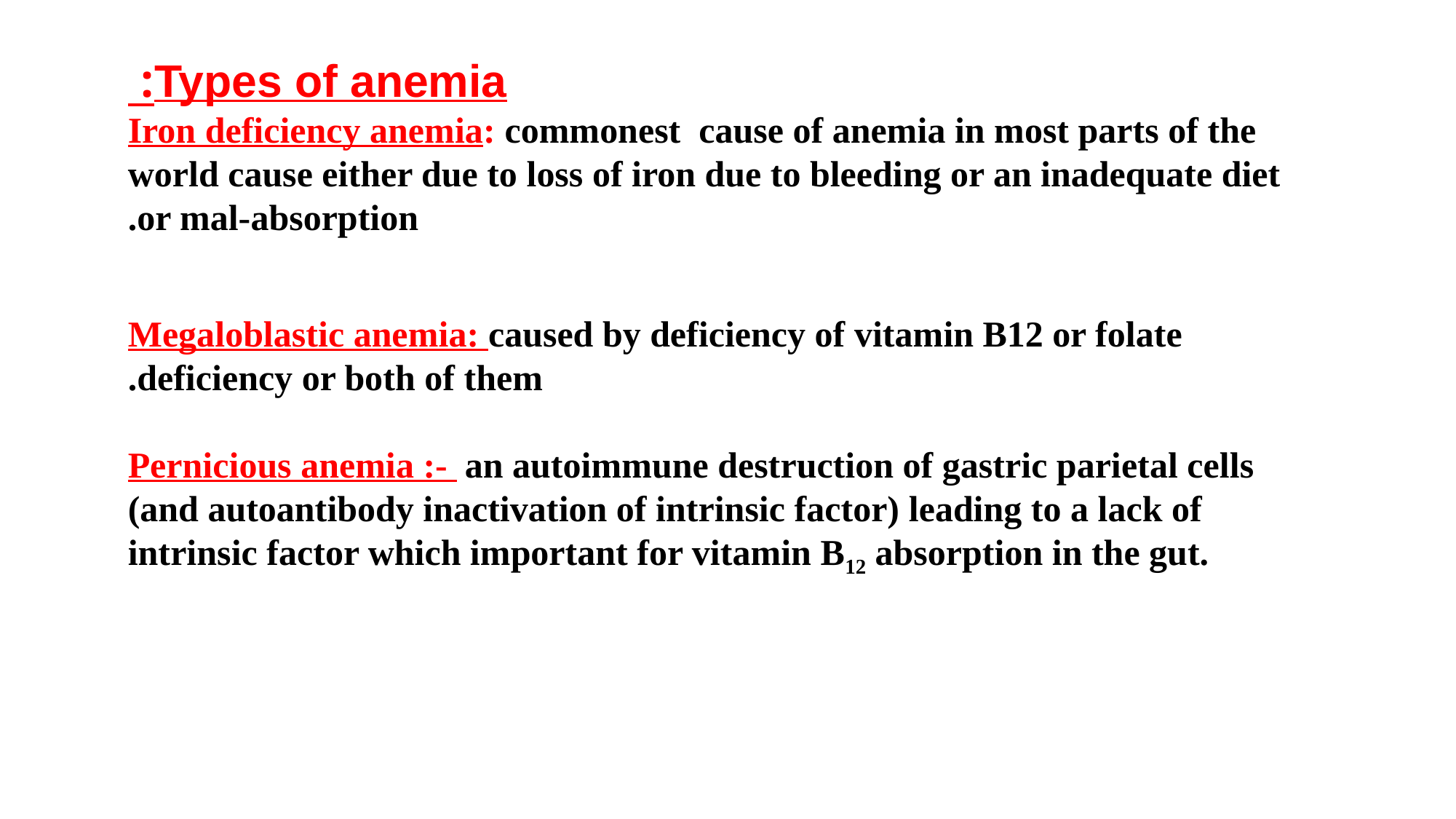

Types of anemia:
Iron deficiency anemia: commonest  cause of anemia in most parts of the world cause either due to loss of iron due to bleeding or an inadequate diet or mal-absorption.

Megaloblastic anemia: caused by deficiency of vitamin B12 or folate deficiency or both of them.

Pernicious anemia :-  an autoimmune destruction of gastric parietal cells (and autoantibody inactivation of intrinsic factor) leading to a lack of intrinsic factor which important for vitamin B12 absorption in the gut.